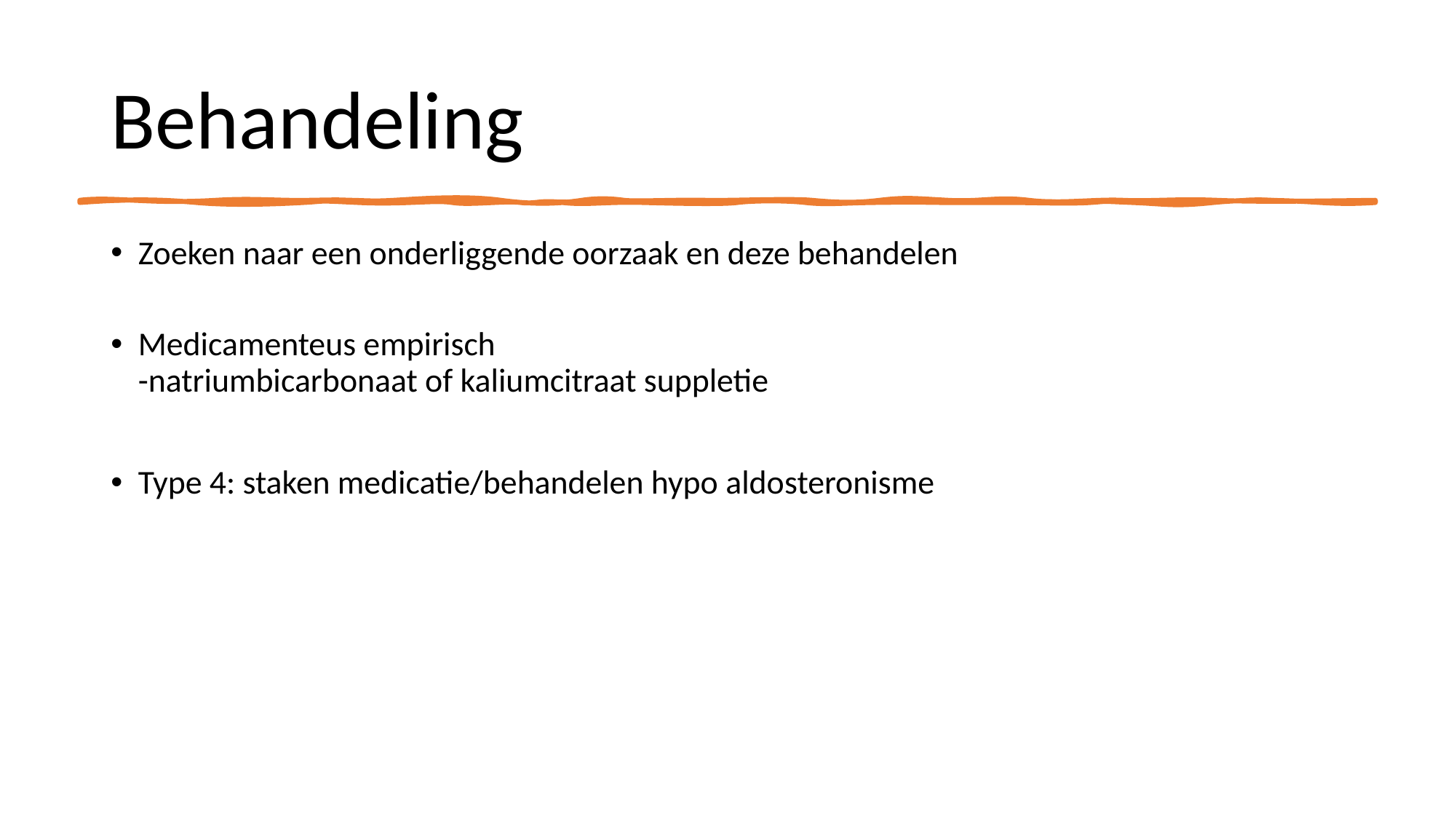

# Behandeling

Zoeken naar een onderliggende oorzaak en deze behandelen
Medicamenteus empirisch
-natriumbicarbonaat of kaliumcitraat suppletie

Type 4: staken medicatie/behandelen hypo aldosteronisme